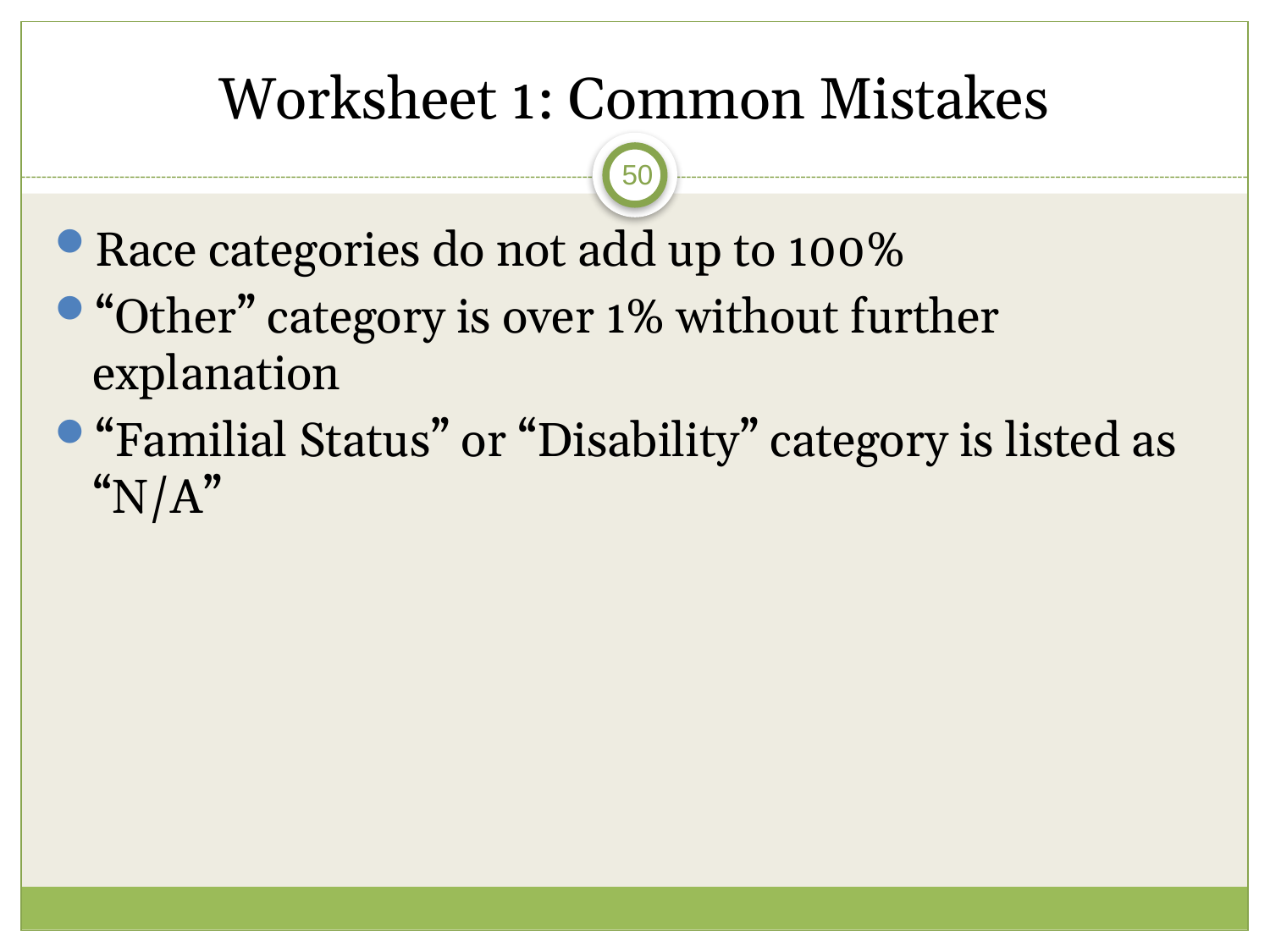

# Worksheet 1: Common Mistakes
50
Race categories do not add up to 100%
“Other” category is over 1% without further explanation
“Familial Status” or “Disability” category is listed as “N/A”